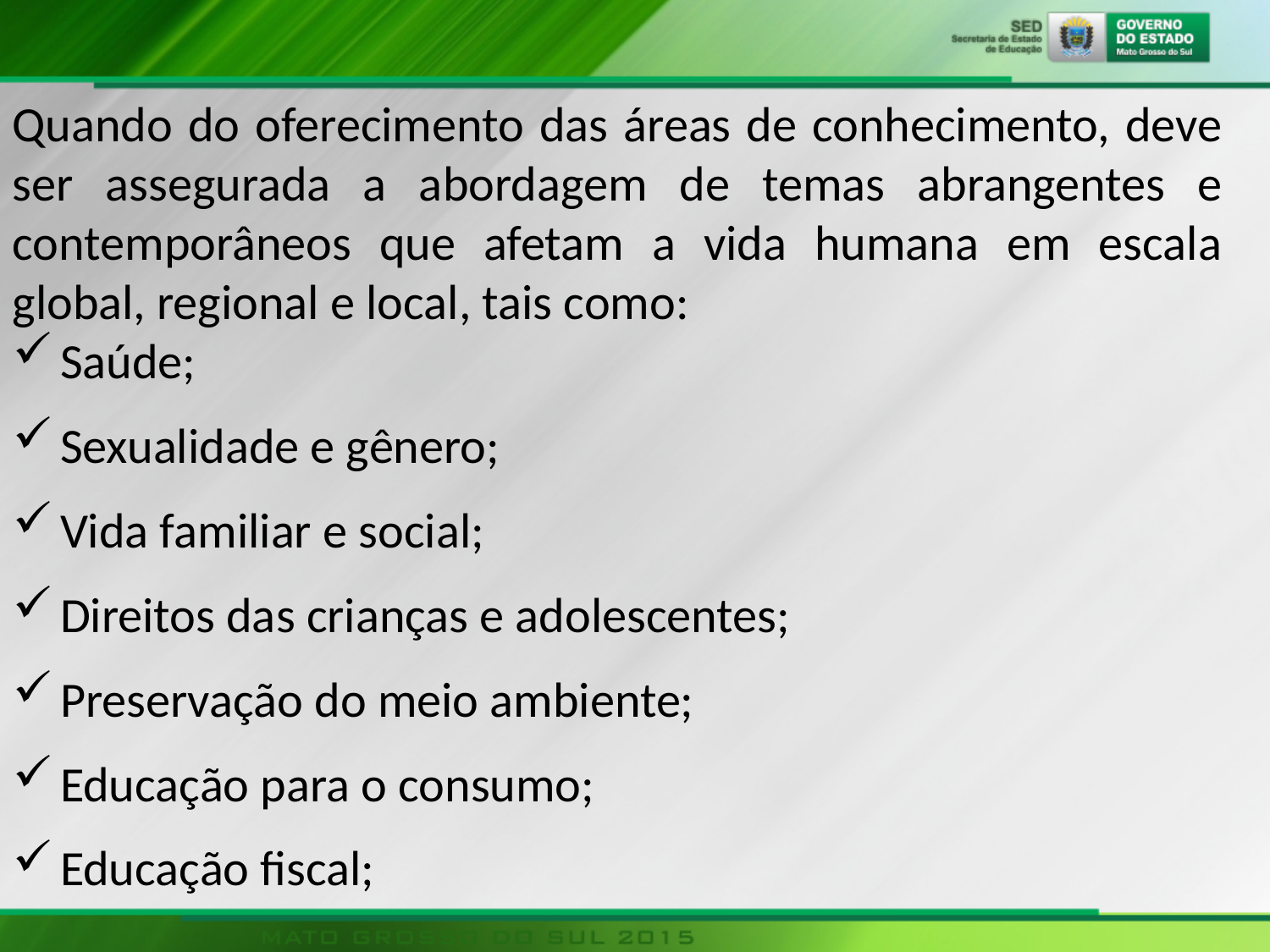

Quando do oferecimento das áreas de conhecimento, deve ser assegurada a abordagem de temas abrangentes e contemporâneos que afetam a vida humana em escala global, regional e local, tais como:
Saúde;

Sexualidade e gênero;

Vida familiar e social;

Direitos das crianças e adolescentes;

Preservação do meio ambiente;

Educação para o consumo;

Educação fiscal;